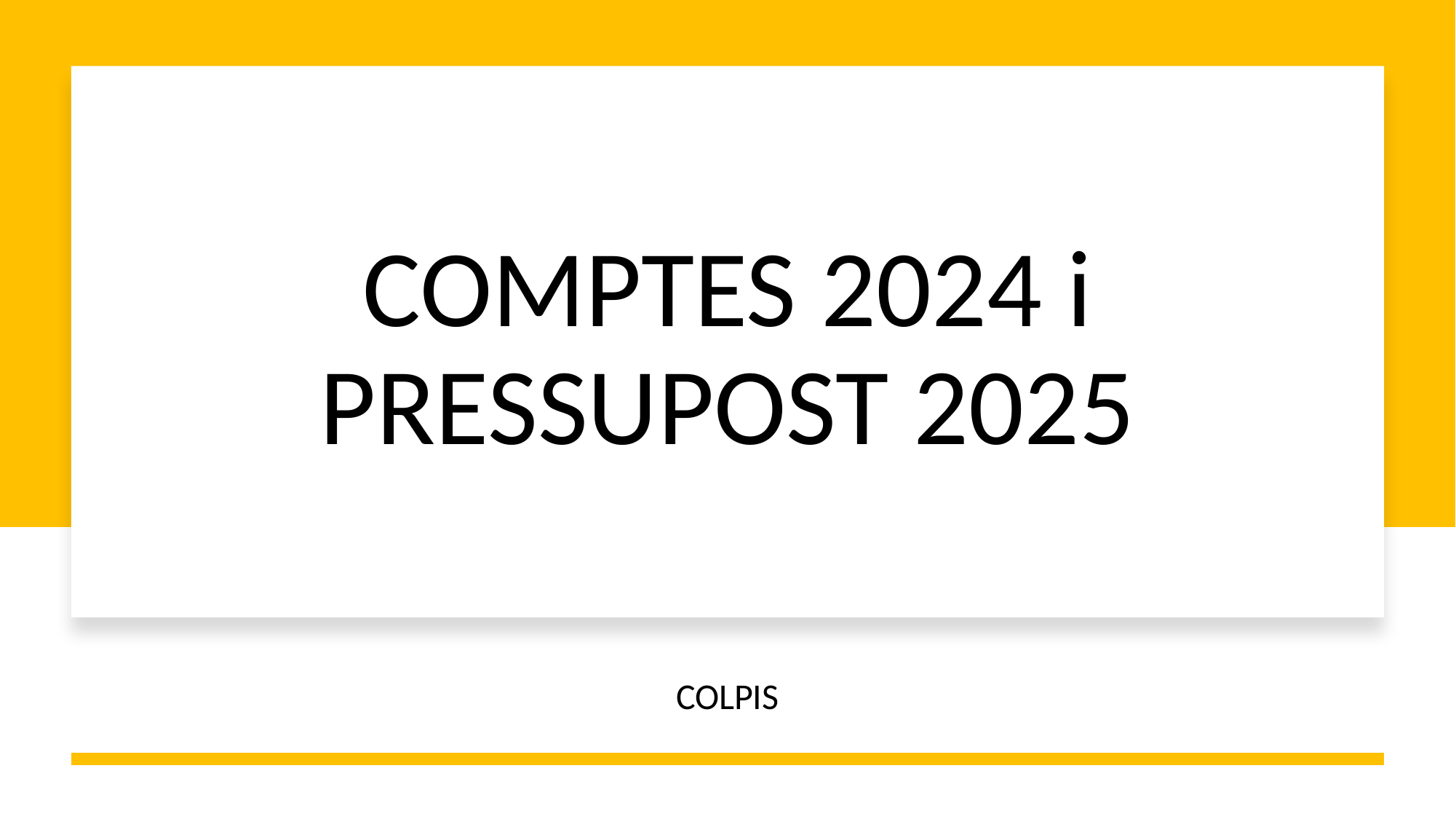

# COMPTES 2024 i PRESSUPOST 2025
COLPIS